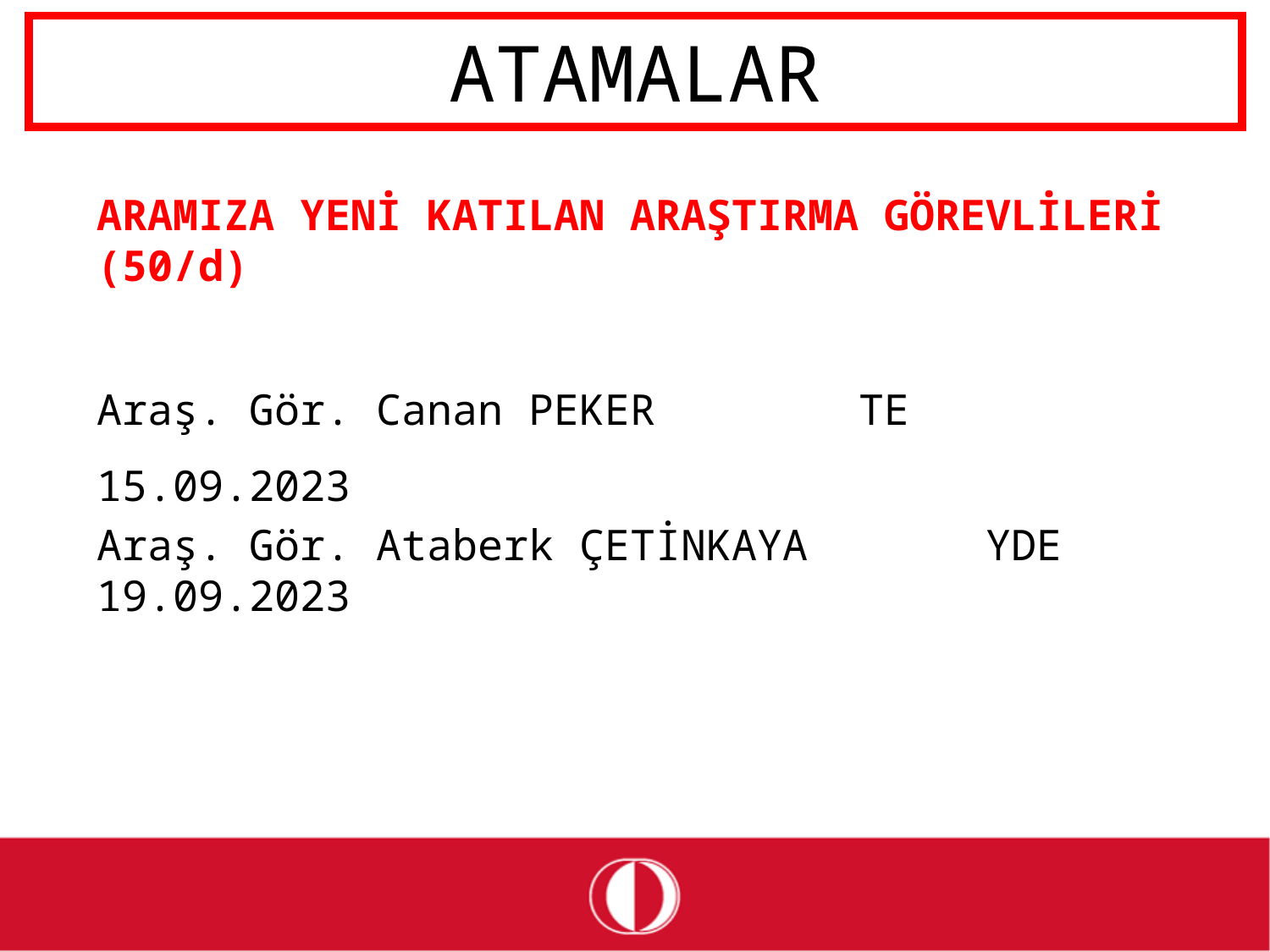

# ATAMALAR
ARAMIZA YENİ KATILAN ARAŞTIRMA GÖREVLİLERİ (50/d)

Araş. Gör. Canan PEKER		TE	15.09.2023
Araş. Gör. Ataberk ÇETİNKAYA		YDE	19.09.2023